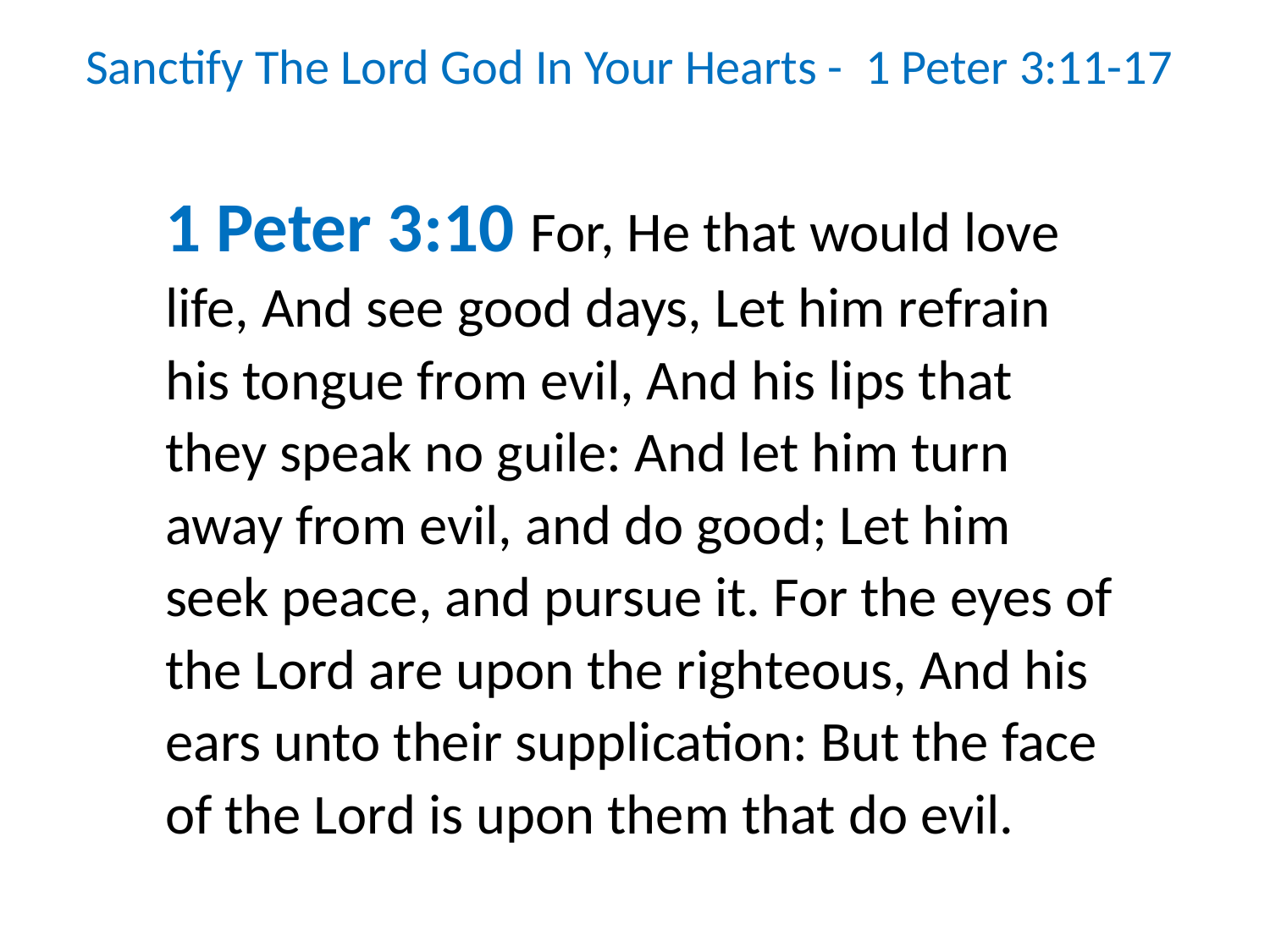

Sanctify The Lord God In Your Hearts -  1 Peter 3:11-17
1 Peter 3:10 For, He that would love life, And see good days, Let him refrain his tongue from evil, And his lips that they speak no guile: And let him turn away from evil, and do good; Let him seek peace, and pursue it. For the eyes of the Lord are upon the righteous, And his ears unto their supplication: But the face of the Lord is upon them that do evil.